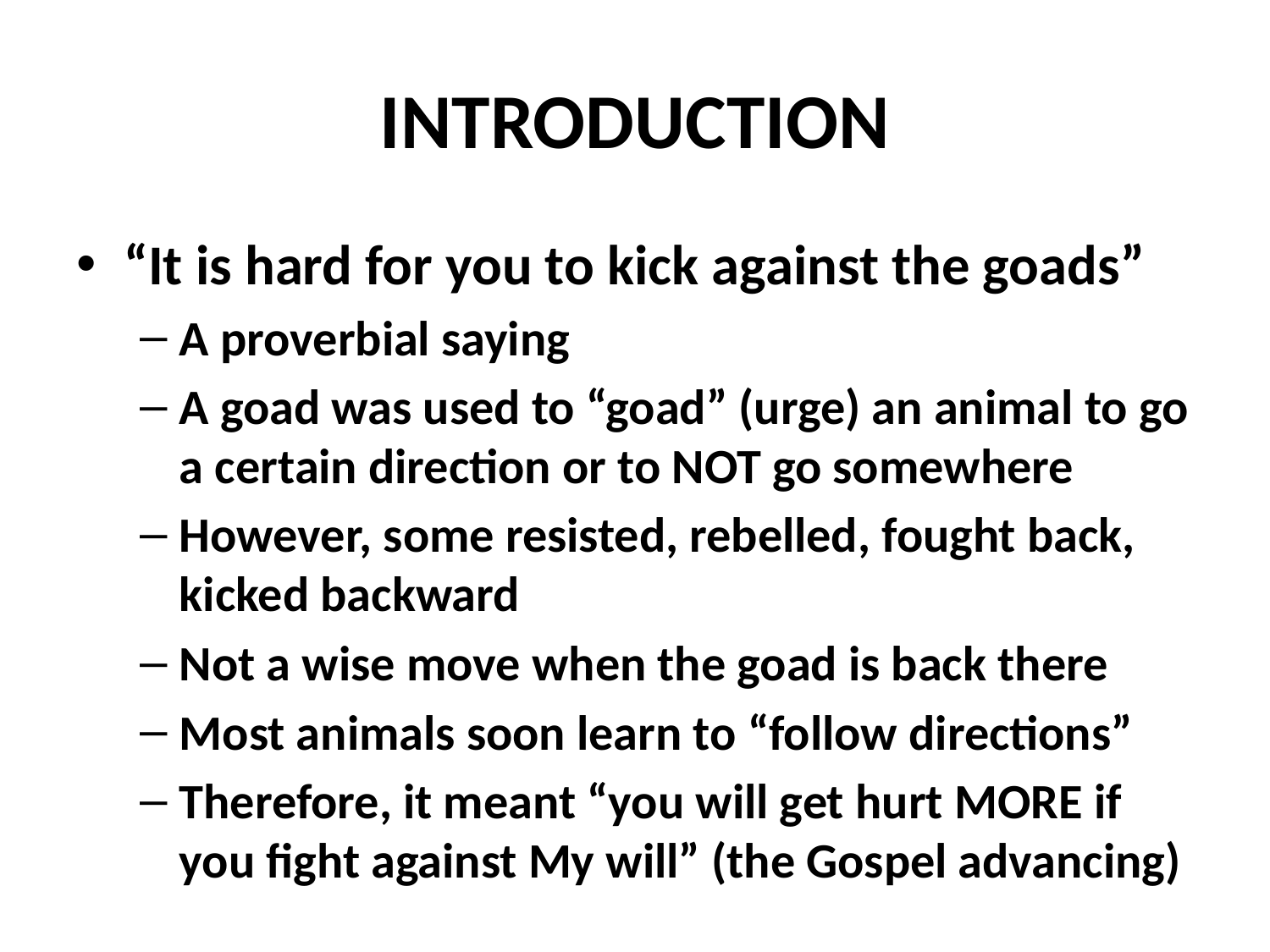

# INTRODUCTION
“It is hard for you to kick against the goads”
A proverbial saying
A goad was used to “goad” (urge) an animal to go a certain direction or to NOT go somewhere
However, some resisted, rebelled, fought back, kicked backward
Not a wise move when the goad is back there
Most animals soon learn to “follow directions”
Therefore, it meant “you will get hurt MORE if you fight against My will” (the Gospel advancing)